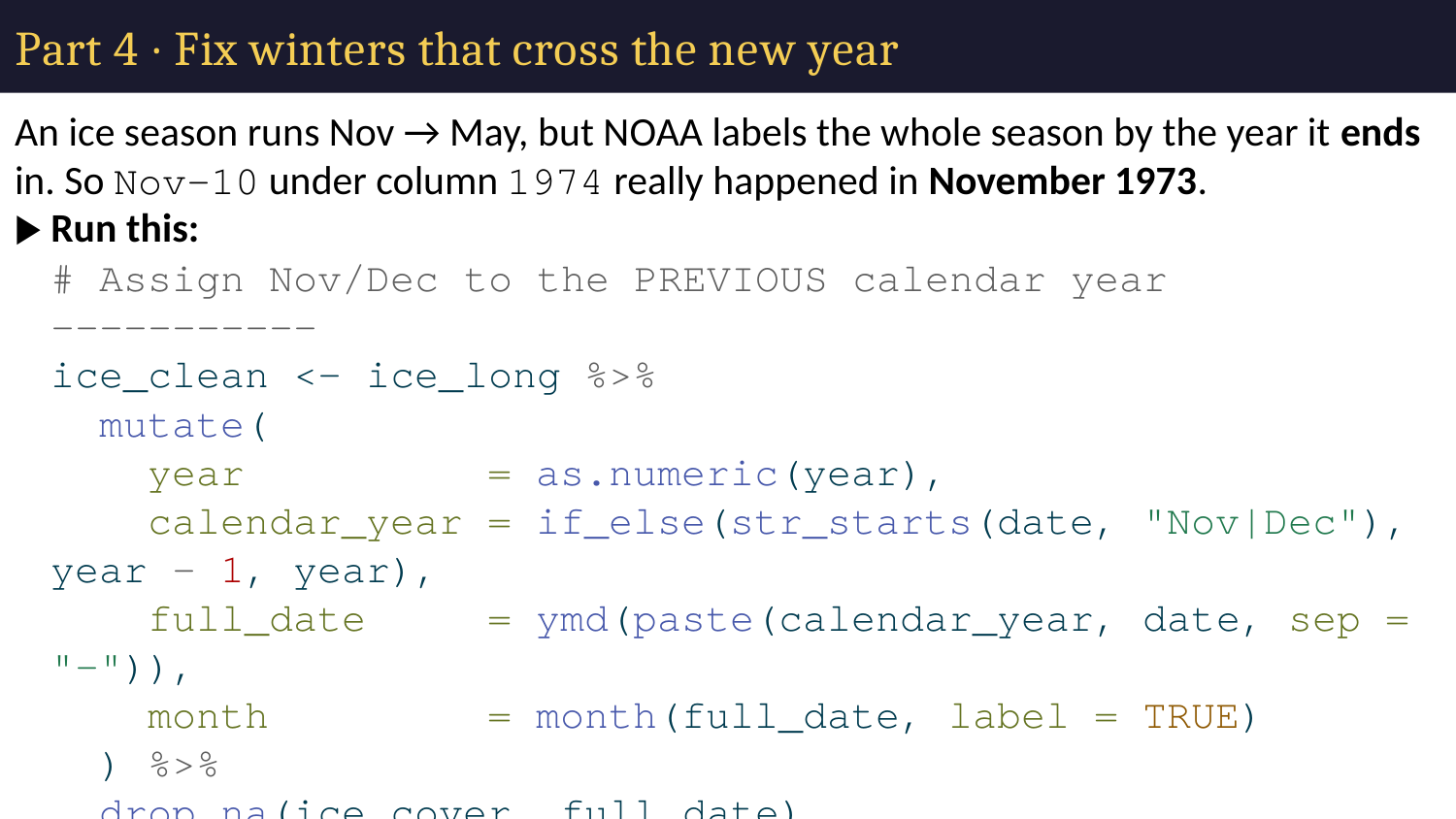

# Part 4 · Fix winters that cross the new year
An ice season runs Nov → May, but NOAA labels the whole season by the year it ends in. So Nov-10 under column 1974 really happened in November 1973.
▶ Run this:
# Assign Nov/Dec to the PREVIOUS calendar year ----------- ice_clean <- ice_long %>% mutate( year          = as.numeric(year), calendar_year = if_else(str_starts(date, "Nov|Dec"), year - 1, year), full_date     = ymd(paste(calendar_year, date, sep = "-")), month         = month(full_date, label = TRUE) ) %>% drop_na(ice_cover, full_date) head(ice_clean)
✏️ Your turn: Explain the if_else() in plain English. What condition is being tested, and what happens when it is TRUE?
Condition tested:
What happens when TRUE:
Why we subtract 1 from year: